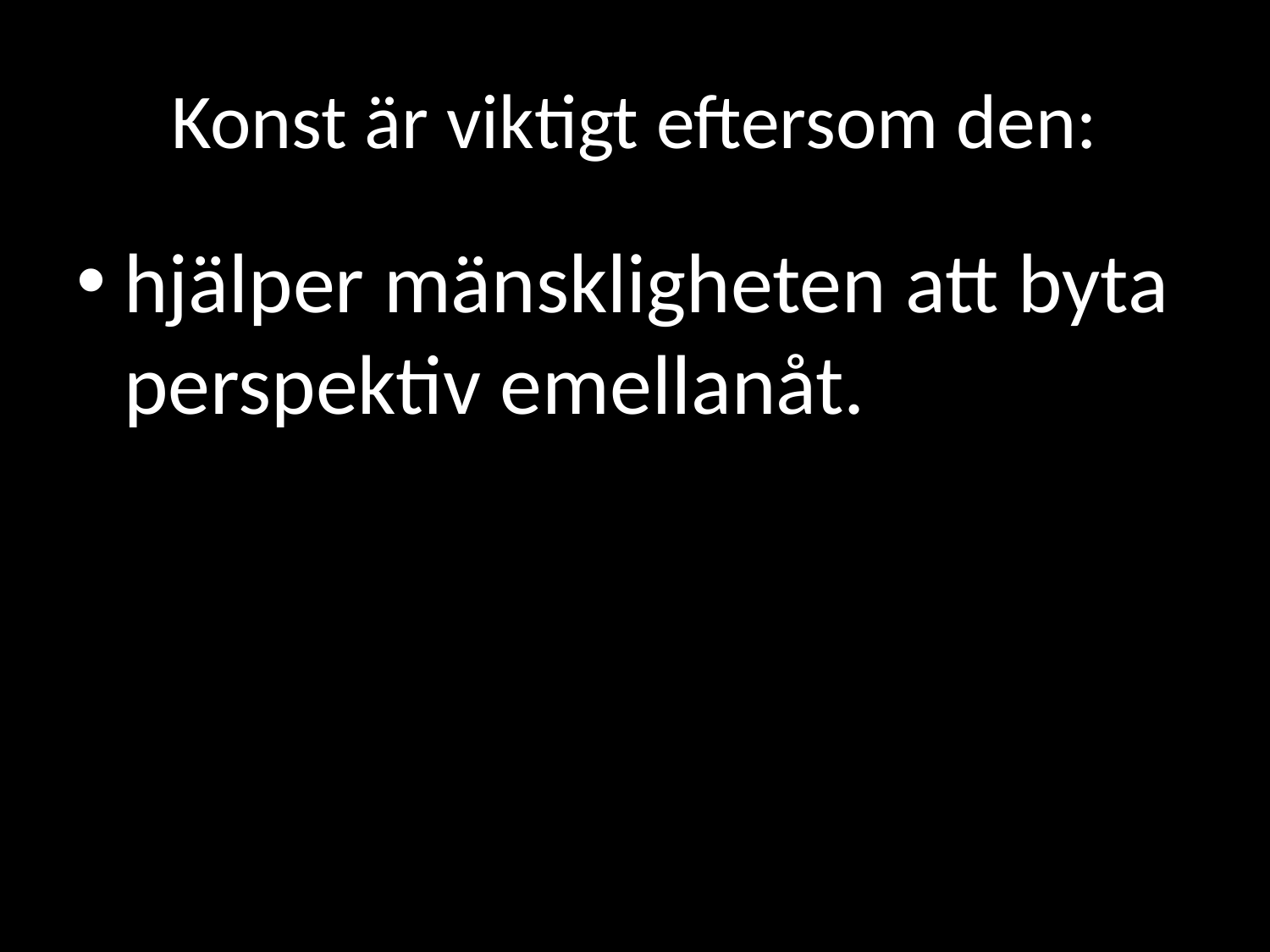

# Konst är viktigt eftersom den:
hjälper mänskligheten att byta perspektiv emellanåt.